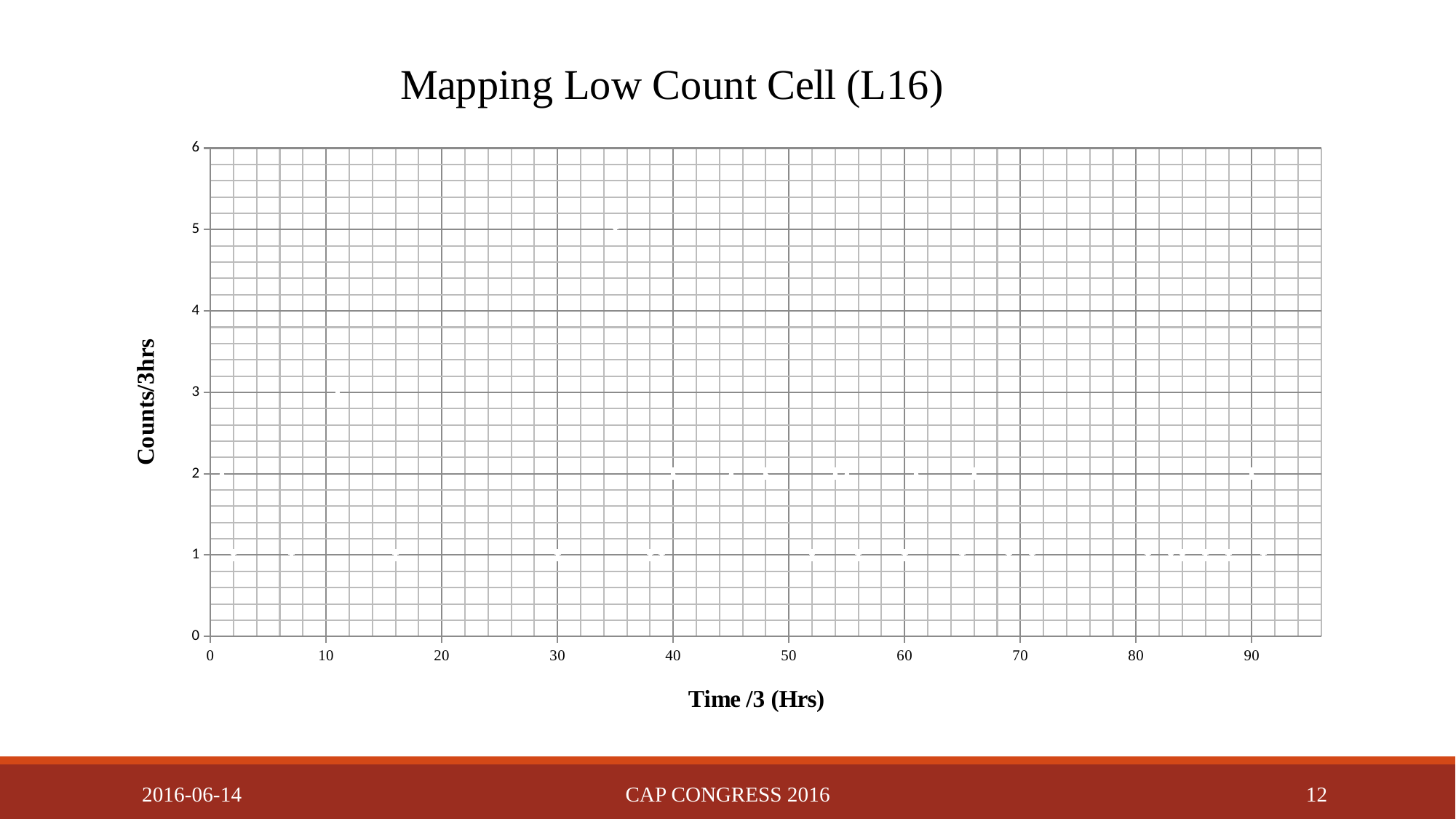

### Chart: Mapping Low Count Cell (L16)

| Category |  |
|---|---|
2016-06-14
CAP Congress 2016
12